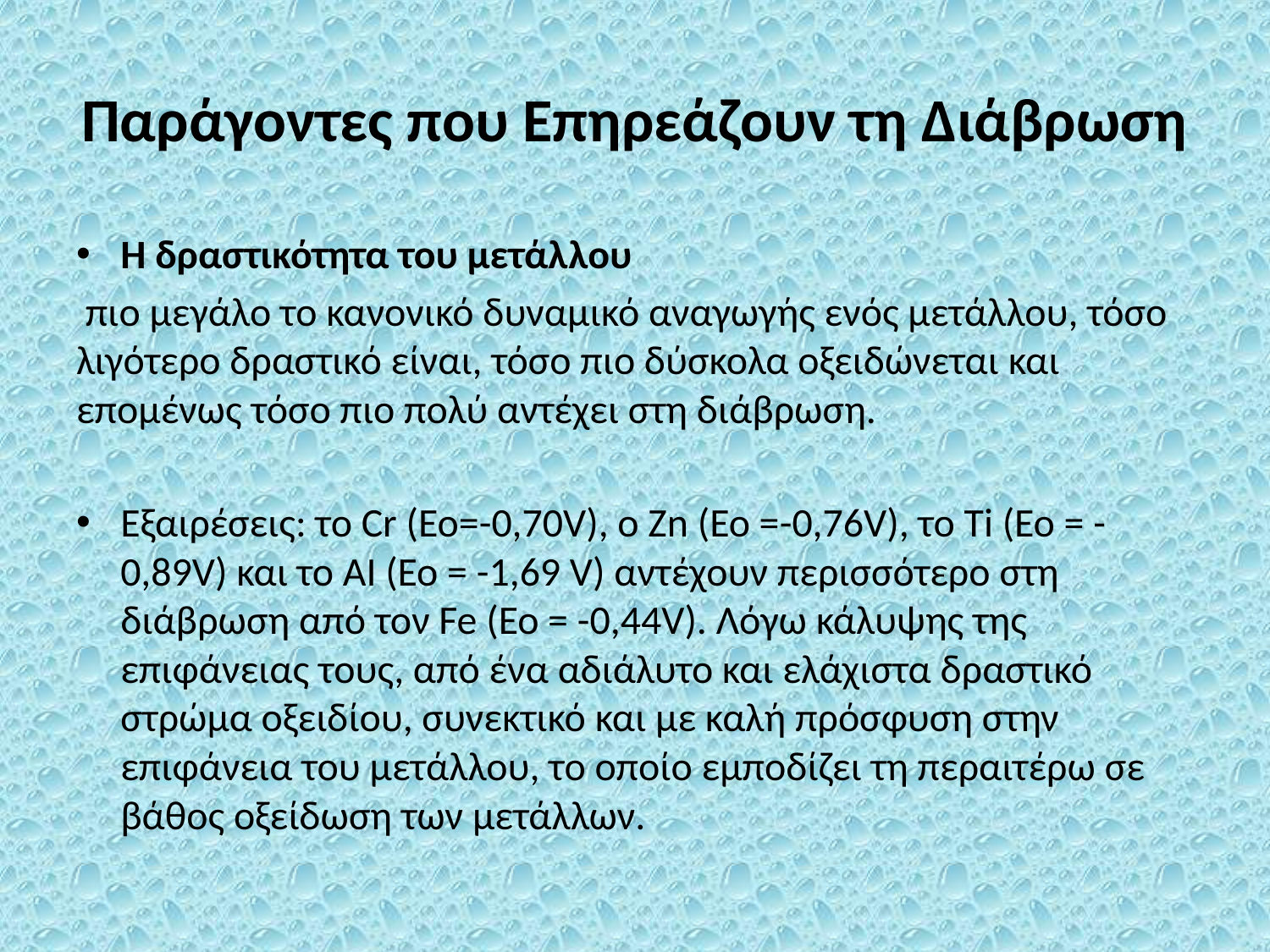

# Παράγοντες που Επηρεάζουν τη Διάβρωση
Η δραστικότητα του μετάλλου
 πιο μεγάλο το κανονικό δυναμικό αναγωγής ενός μετάλλου, τόσο λιγότερο δραστικό είναι, τόσο πιο δύσκολα οξειδώνεται και επομένως τόσο πιο πολύ αντέχει στη διάβρωση.

Εξαιρέσεις: το Cr (Εο=-0,70V), ο Zn (Eo =-0,76V), το Ti (Εο = -0,89V) και το ΑΙ (Εο = -1,69 V) αντέχουν περισσότερο στη διάβρωση από τον Fe (Εο = -0,44V). Λόγω κάλυψης της επιφάνειας τους, από ένα αδιάλυτο και ελάχιστα δραστικό στρώμα οξειδίου, συνεκτικό και με καλή πρόσφυση στην επιφάνεια του μετάλλου, το οποίο εμποδίζει τη περαιτέρω σε βάθος οξείδωση των μετάλλων.